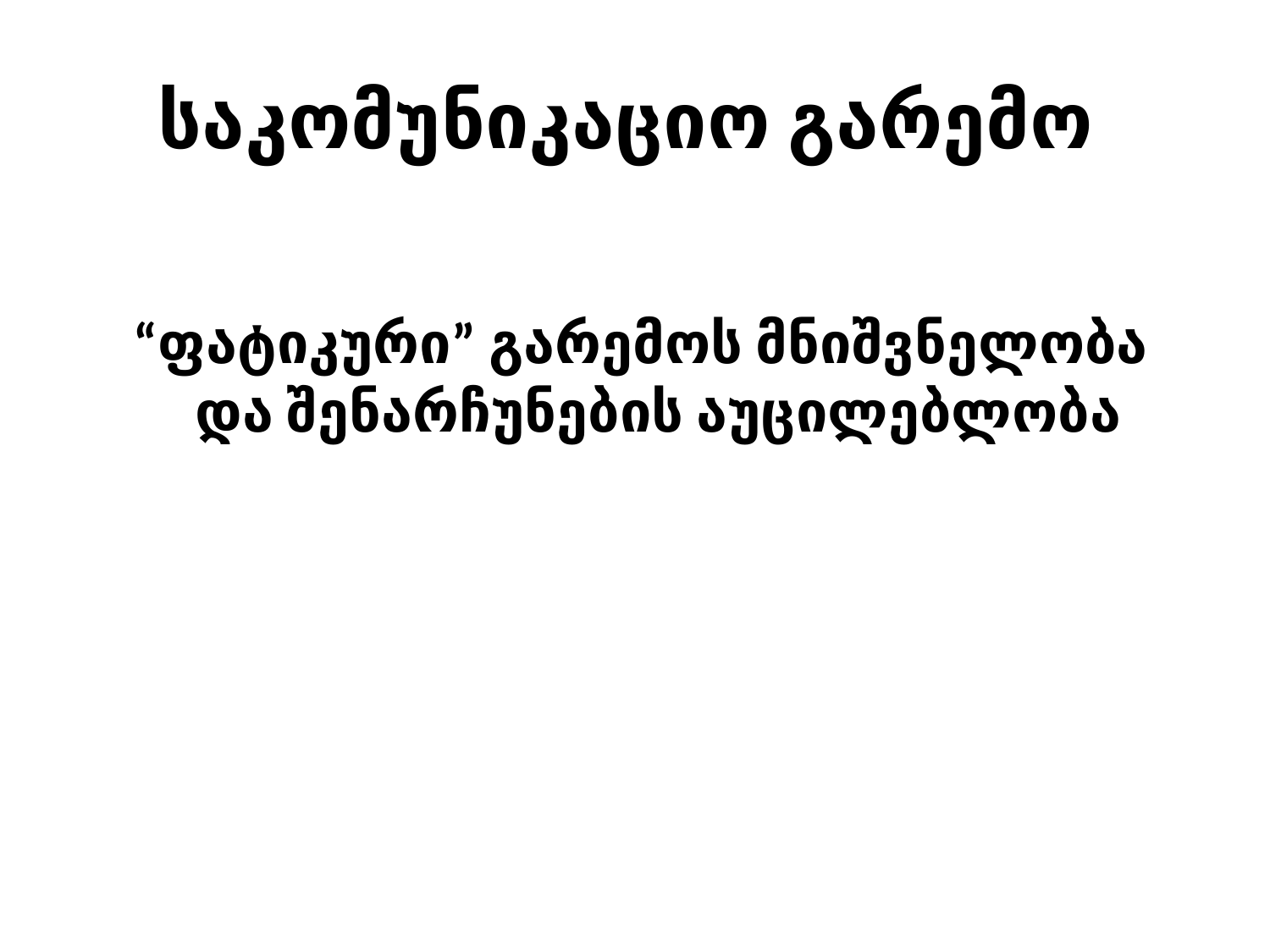

# საკომუნიკაციო გარემო

   “ფატიკური” გარემოს მნიშვნელობა   და შენარჩუნების აუცილებლობა